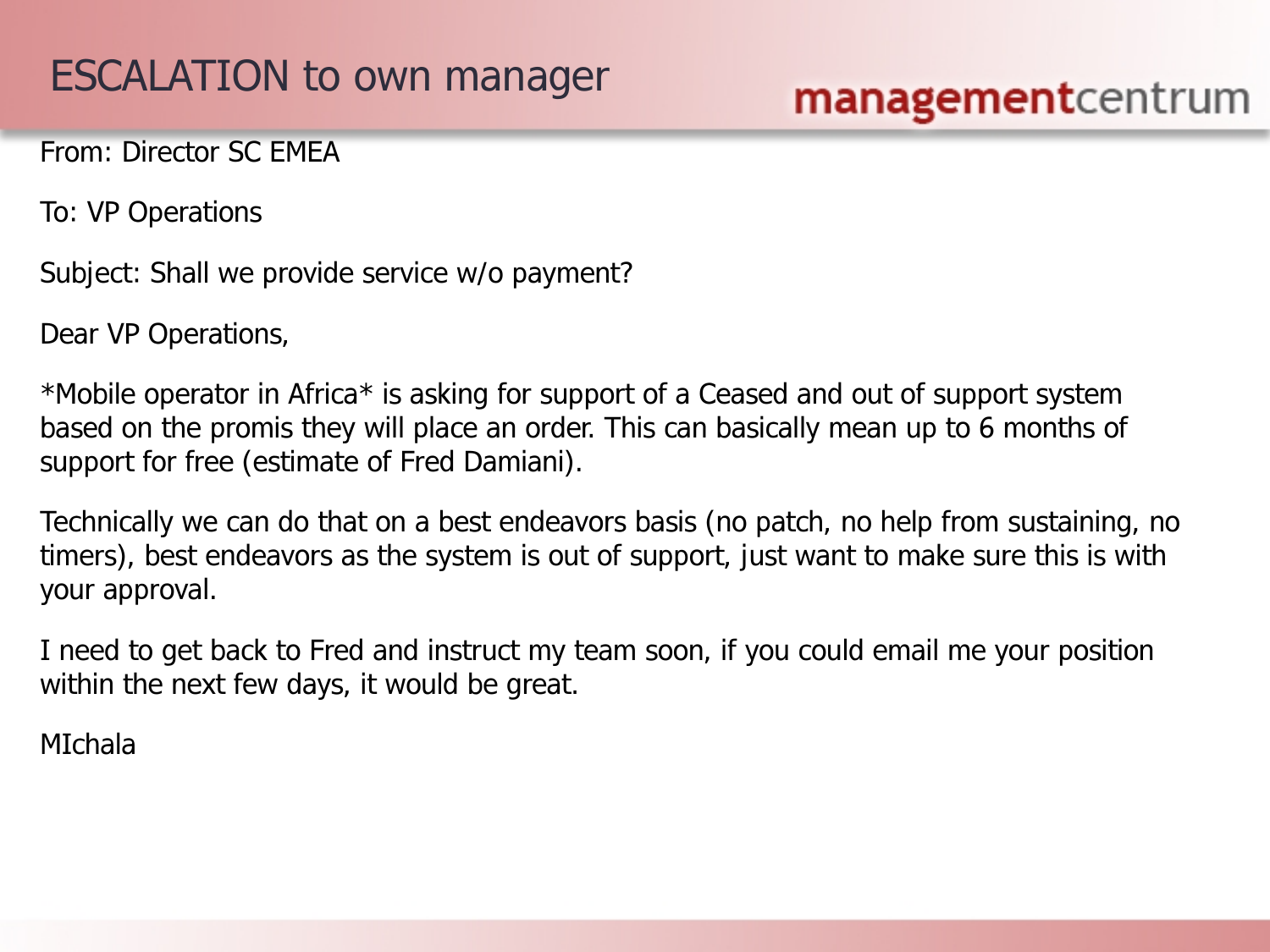

ESCALATION to own manager
From: Director SC EMEA
To: VP Operations
Subject: Shall we provide service w/o payment?
Dear VP Operations,
*Mobile operator in Africa* is asking for support of a Ceased and out of support system based on the promis they will place an order. This can basically mean up to 6 months of support for free (estimate of Fred Damiani).
Technically we can do that on a best endeavors basis (no patch, no help from sustaining, no timers), best endeavors as the system is out of support, just want to make sure this is with your approval.
I need to get back to Fred and instruct my team soon, if you could email me your position within the next few days, it would be great.
MIchala